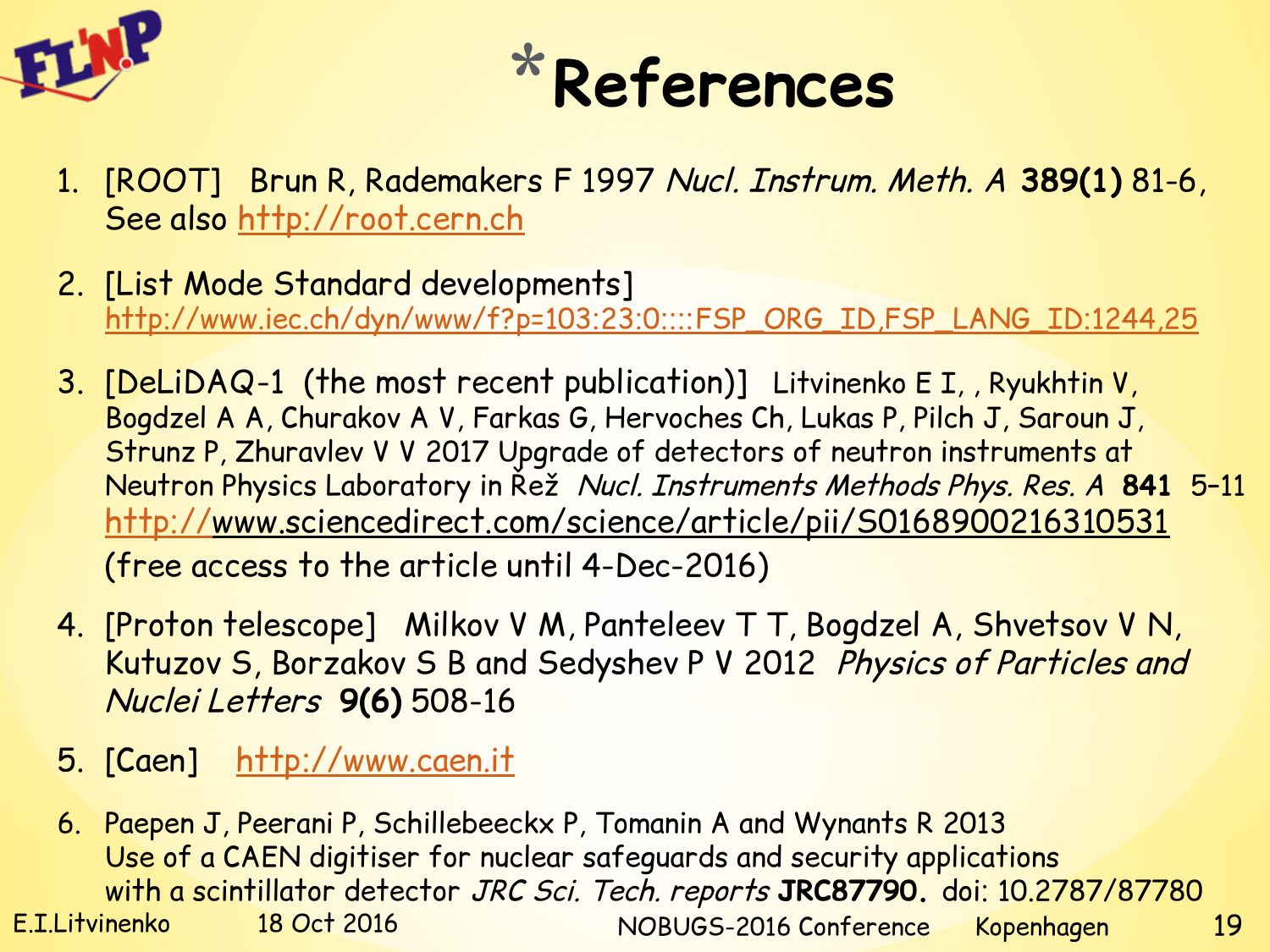

# References
[ROOT]   Brun R, Rademakers F 1997 Nucl. Instrum. Meth. A 389(1) 81-6,
See also http://root.cern.ch
[List Mode Standard developments]
http://www.iec.ch/dyn/www/f?p=103:23:0::::FSP_ORG_ID,FSP_LANG_ID:1244,25
[DeLiDAQ-1  (the most recent publication)]   Litvinenko E I, , Ryukhtin V,
Bogdzel A A, Churakov A V, Farkas G, Hervoches Ch, Lukas P, Pilch J, Saroun J,
Strunz P, Zhuravlev V V 2017 Upgrade of detectors of neutron instruments at
Neutron Physics Laboratory in Řež  Nucl. Instruments Methods Phys. Res. A  841  5–11
http://www.sciencedirect.com/science/article/pii/S0168900216310531
(free access to the article until 4-Dec-2016)
[Proton telescope]   Milkov V M, Panteleev T T, Bogdzel A, Shvetsov V N,
Kutuzov S, Borzakov S B and Sedyshev P V 2012  Physics of Particles and
Nuclei Letters  9(6) 508-16
[Caen]    http://www.caen.it
Paepen J, Peerani P, Schillebeeckx P, Tomanin A and Wynants R 2013
Use of a CAEN digitiser for nuclear safeguards and security applications
with a scintillator detector JRC Sci. Tech. reports JRC87790. doi: 10.2787/87780

E.I.Litvinenko
18 Oct 2016
NOBUGS-2016 Conference      Kopenhagen              19